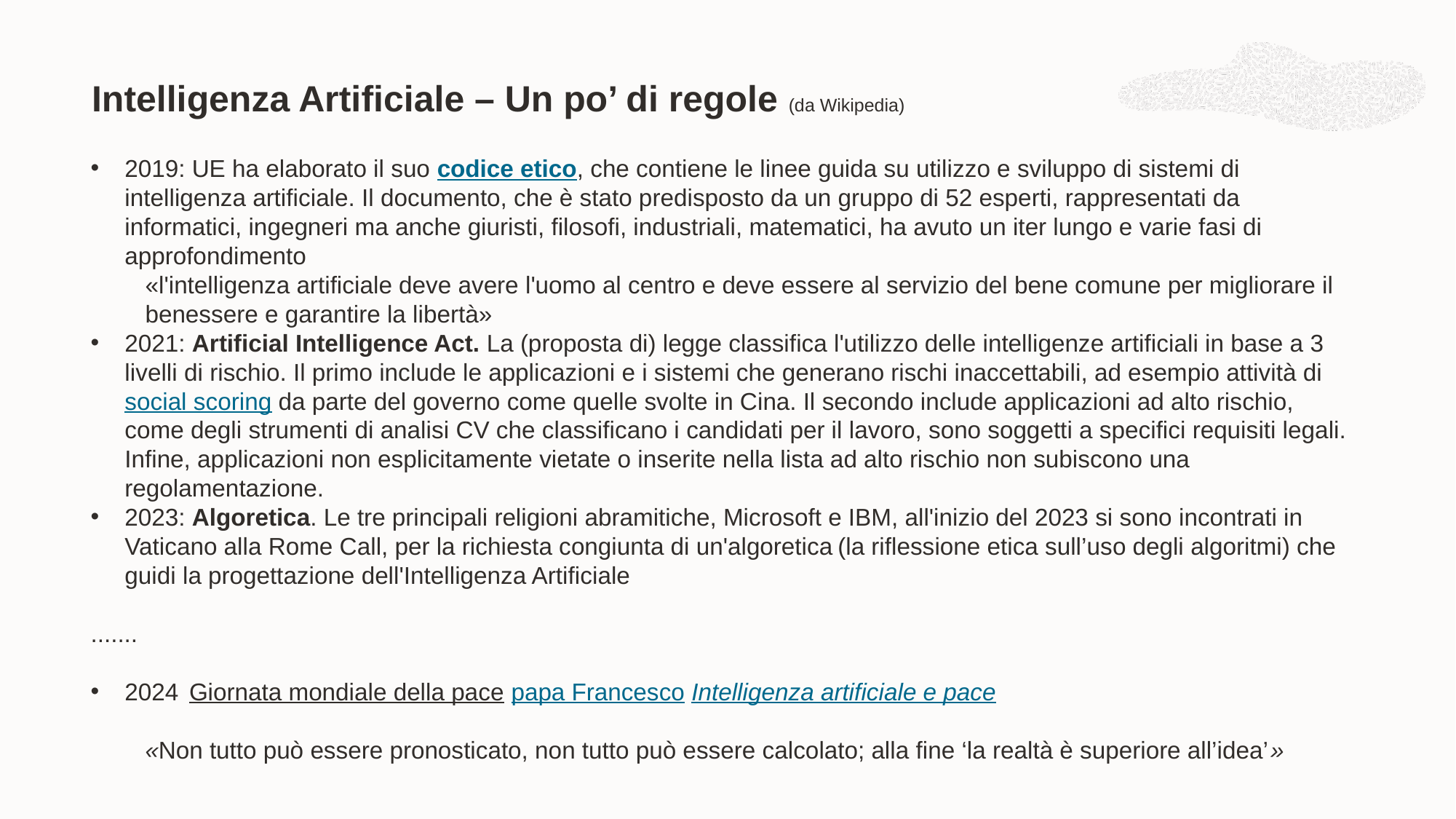

Intelligenza Artificiale – Un po’ di regole (da Wikipedia)
2019: UE ha elaborato il suo codice etico, che contiene le linee guida su utilizzo e sviluppo di sistemi di intelligenza artificiale. Il documento, che è stato predisposto da un gruppo di 52 esperti, rappresentati da informatici, ingegneri ma anche giuristi, filosofi, industriali, matematici, ha avuto un iter lungo e varie fasi di approfondimento
«l'intelligenza artificiale deve avere l'uomo al centro e deve essere al servizio del bene comune per migliorare il benessere e garantire la libertà»
2021: Artificial Intelligence Act. La (proposta di) legge classifica l'utilizzo delle intelligenze artificiali in base a 3 livelli di rischio. Il primo include le applicazioni e i sistemi che generano rischi inaccettabili, ad esempio attività di social scoring da parte del governo come quelle svolte in Cina. Il secondo include applicazioni ad alto rischio, come degli strumenti di analisi CV che classificano i candidati per il lavoro, sono soggetti a specifici requisiti legali. Infine, applicazioni non esplicitamente vietate o inserite nella lista ad alto rischio non subiscono una regolamentazione.
2023: Algoretica. Le tre principali religioni abramitiche, Microsoft e IBM, all'inizio del 2023 si sono incontrati in Vaticano alla Rome Call, per la richiesta congiunta di un'algoretica (la riflessione etica sull’uso degli algoritmi) che guidi la progettazione dell'Intelligenza Artificiale

.......

2024  Giornata mondiale della pace papa Francesco Intelligenza artificiale e pace

«Non tutto può essere pronosticato, non tutto può essere calcolato; alla fine ‘la realtà è superiore all’idea’»